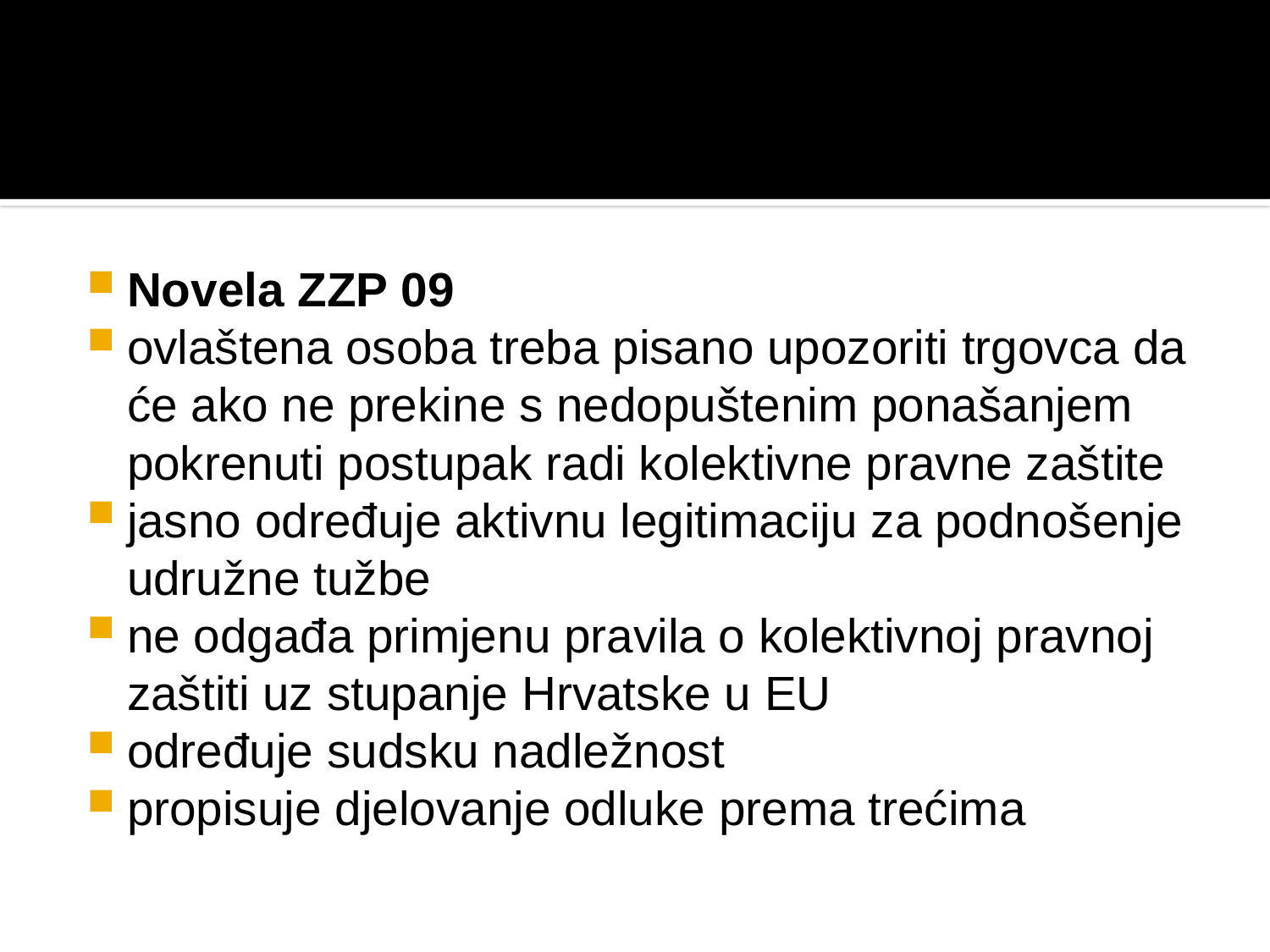

#
Novela ZZP 09
ovlaštena osoba treba pisano upozoriti trgovca da će ako ne prekine s nedopuštenim ponašanjem pokrenuti postupak radi kolektivne pravne zaštite
jasno određuje aktivnu legitimaciju za podnošenje udružne tužbe
ne odgađa primjenu pravila o kolektivnoj pravnoj zaštiti uz stupanje Hrvatske u EU
određuje sudsku nadležnost
propisuje djelovanje odluke prema trećima